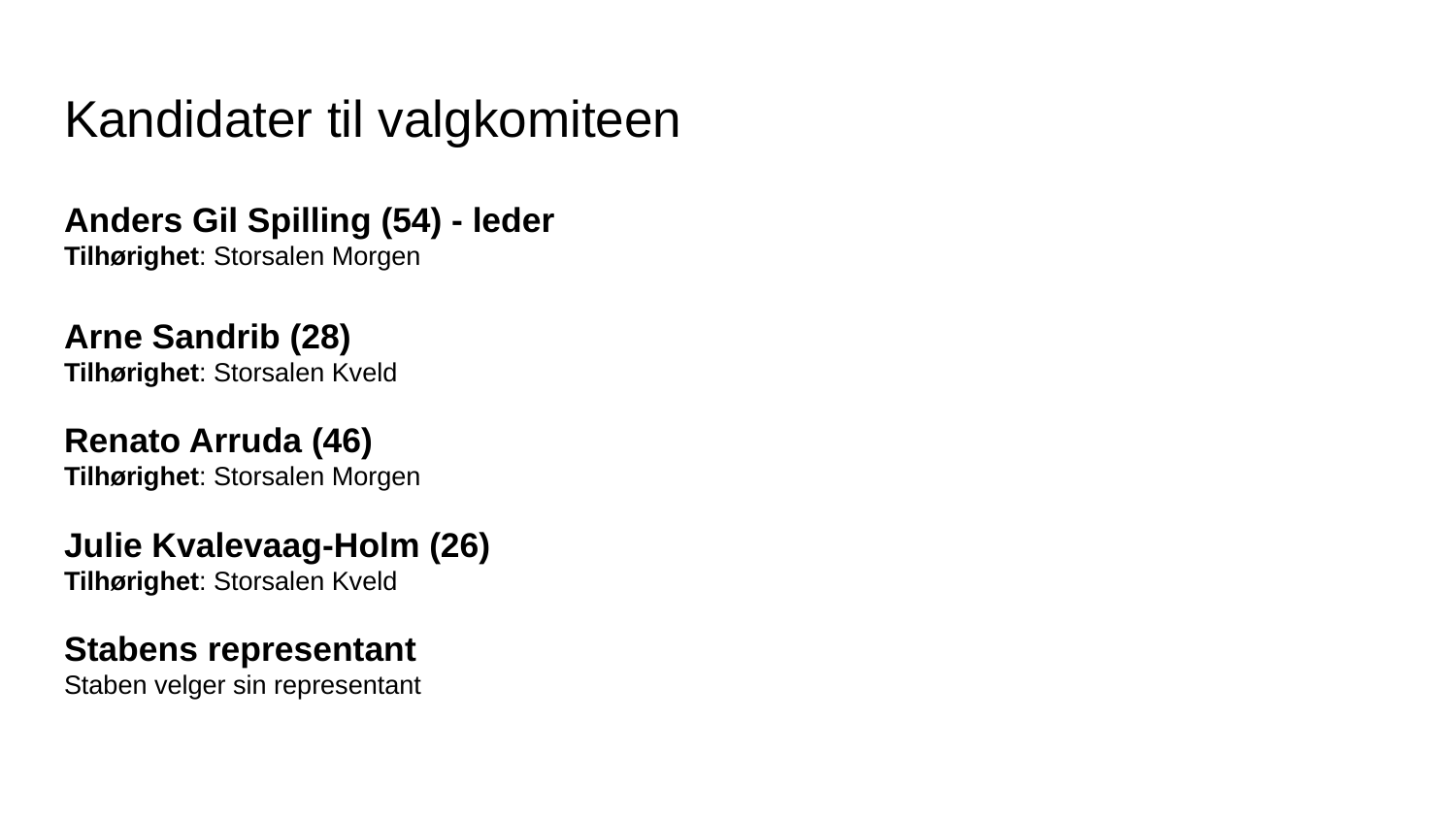

# Kandidater til valgkomiteen
Anders Gil Spilling (54) - leder
Tilhørighet: Storsalen Morgen

Arne Sandrib (28)
Tilhørighet: Storsalen Kveld

Renato Arruda (46)
Tilhørighet: Storsalen Morgen

Julie Kvalevaag-Holm (26)
Tilhørighet: Storsalen Kveld

Stabens representant
Staben velger sin representant